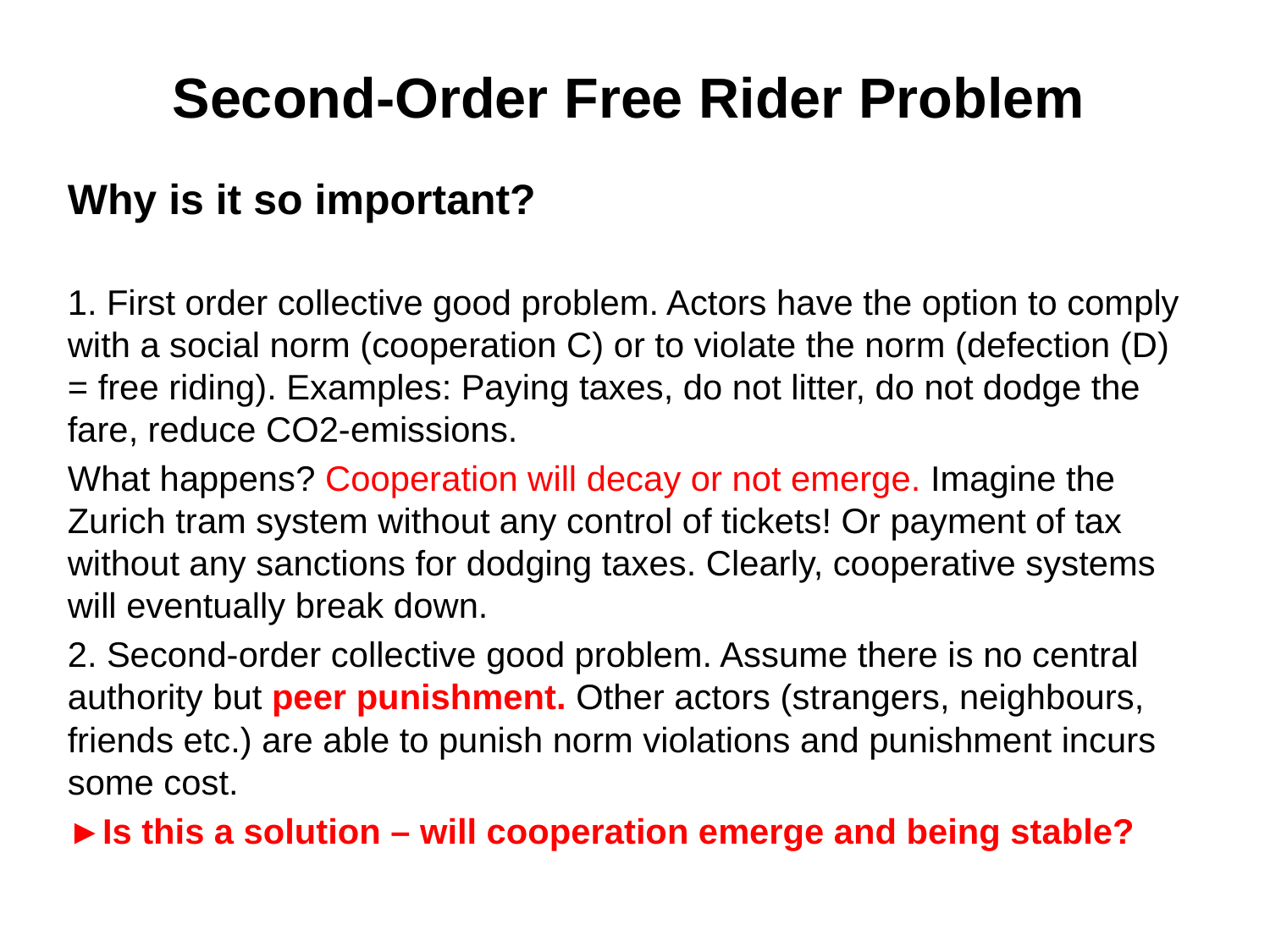

# Second-Order Free Rider Problem
Why is it so important?

1. First order collective good problem. Actors have the option to comply with a social norm (cooperation C) or to violate the norm (defection (D) = free riding). Examples: Paying taxes, do not litter, do not dodge the fare, reduce CO2-emissions.
What happens? Cooperation will decay or not emerge. Imagine the Zurich tram system without any control of tickets! Or payment of tax without any sanctions for dodging taxes. Clearly, cooperative systems will eventually break down.
2. Second-order collective good problem. Assume there is no central authority but peer punishment. Other actors (strangers, neighbours, friends etc.) are able to punish norm violations and punishment incurs some cost.
►Is this a solution – will cooperation emerge and being stable?